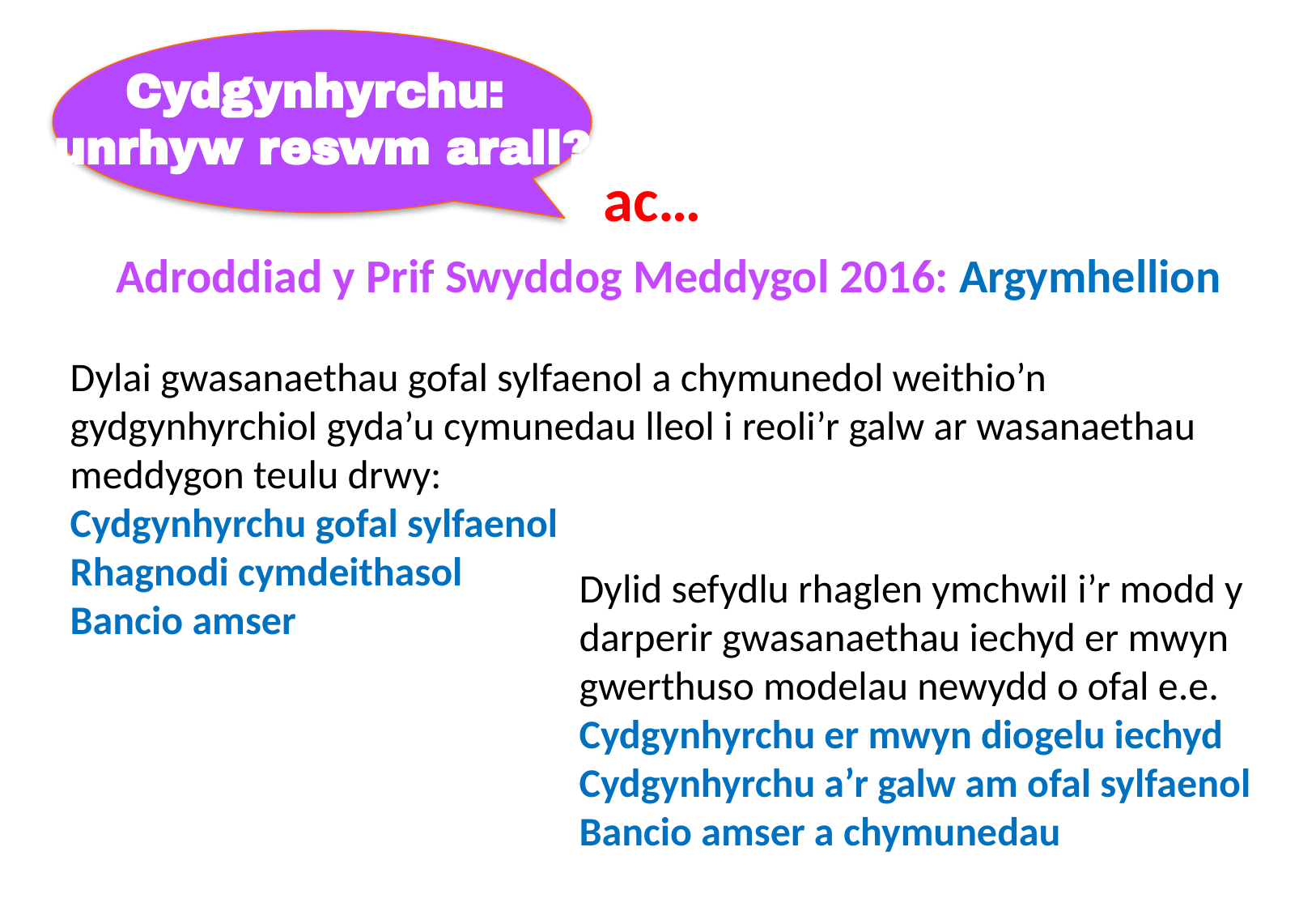

Cydgynhyrchu:
unrhyw reswm arall?
ac…
#
Adroddiad y Prif Swyddog Meddygol 2016: Argymhellion

Dylai gwasanaethau gofal sylfaenol a chymunedol weithio’n gydgynhyrchiol gyda’u cymunedau lleol i reoli’r galw ar wasanaethau meddygon teulu drwy:
Cydgynhyrchu gofal sylfaenol
Rhagnodi cymdeithasol
Bancio amser
Dylid sefydlu rhaglen ymchwil i’r modd y darperir gwasanaethau iechyd er mwyn gwerthuso modelau newydd o ofal e.e.
Cydgynhyrchu er mwyn diogelu iechyd
Cydgynhyrchu a’r galw am ofal sylfaenol
Bancio amser a chymunedau